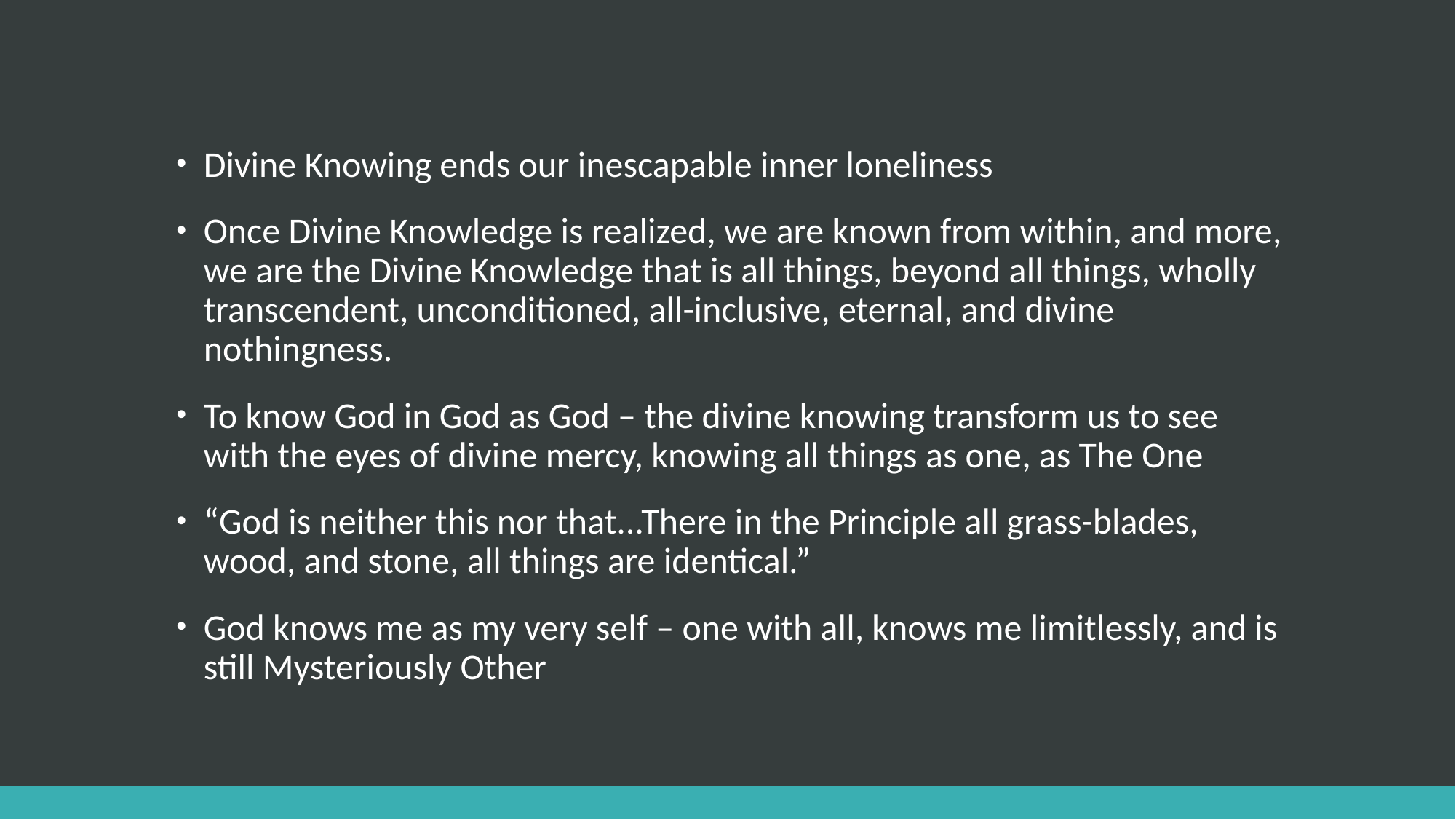

Divine Knowing ends our inescapable inner loneliness
Once Divine Knowledge is realized, we are known from within, and more, we are the Divine Knowledge that is all things, beyond all things, wholly transcendent, unconditioned, all-inclusive, eternal, and divine nothingness.
To know God in God as God – the divine knowing transform us to see with the eyes of divine mercy, knowing all things as one, as The One
“God is neither this nor that...There in the Principle all grass-blades, wood, and stone, all things are identical.”
God knows me as my very self – one with all, knows me limitlessly, and is still Mysteriously Other